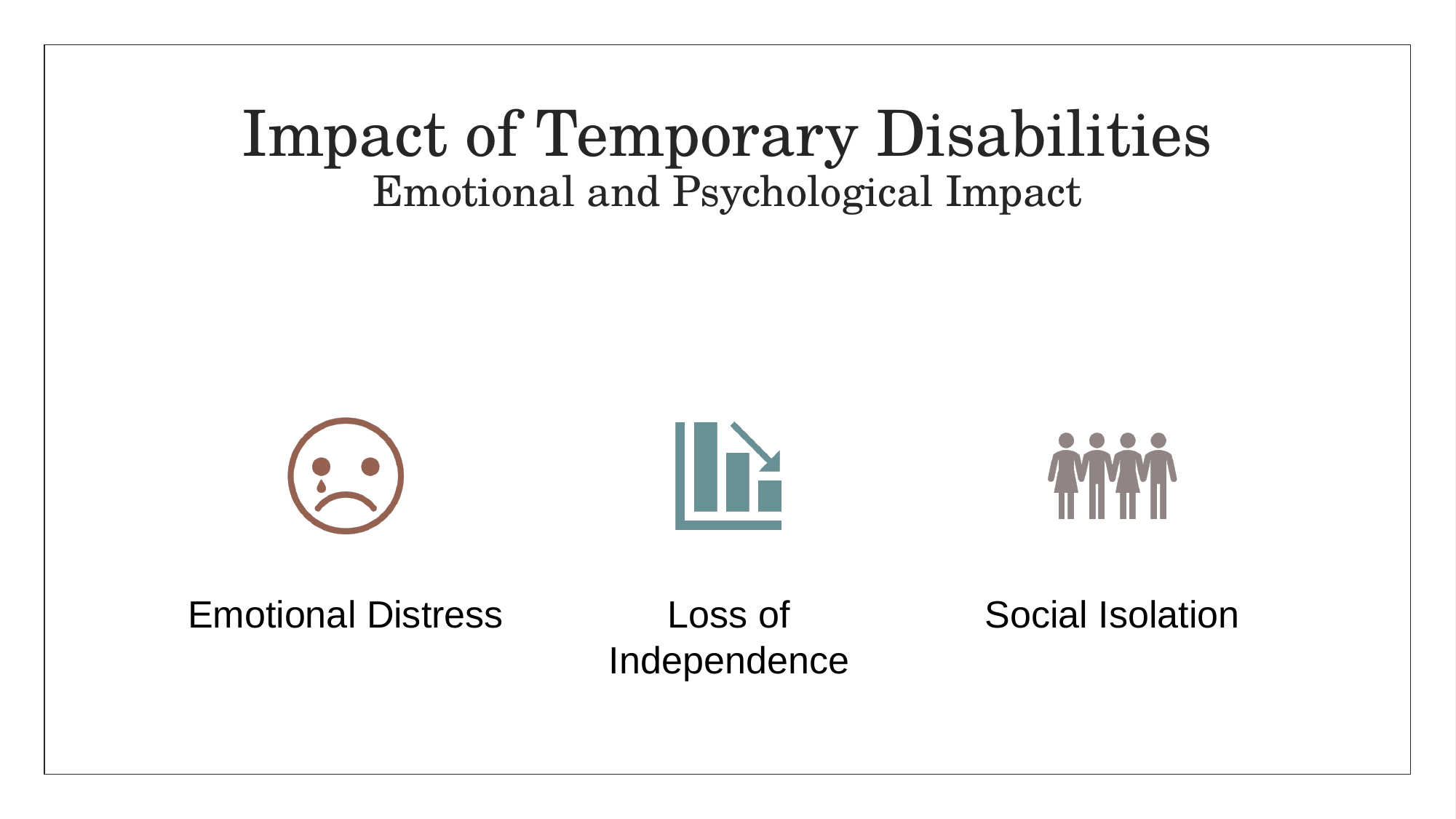

# Impact of Temporary Disabilities Emotional and Psychological Impact
Emotional Distress
Loss of Independence
Social Isolation